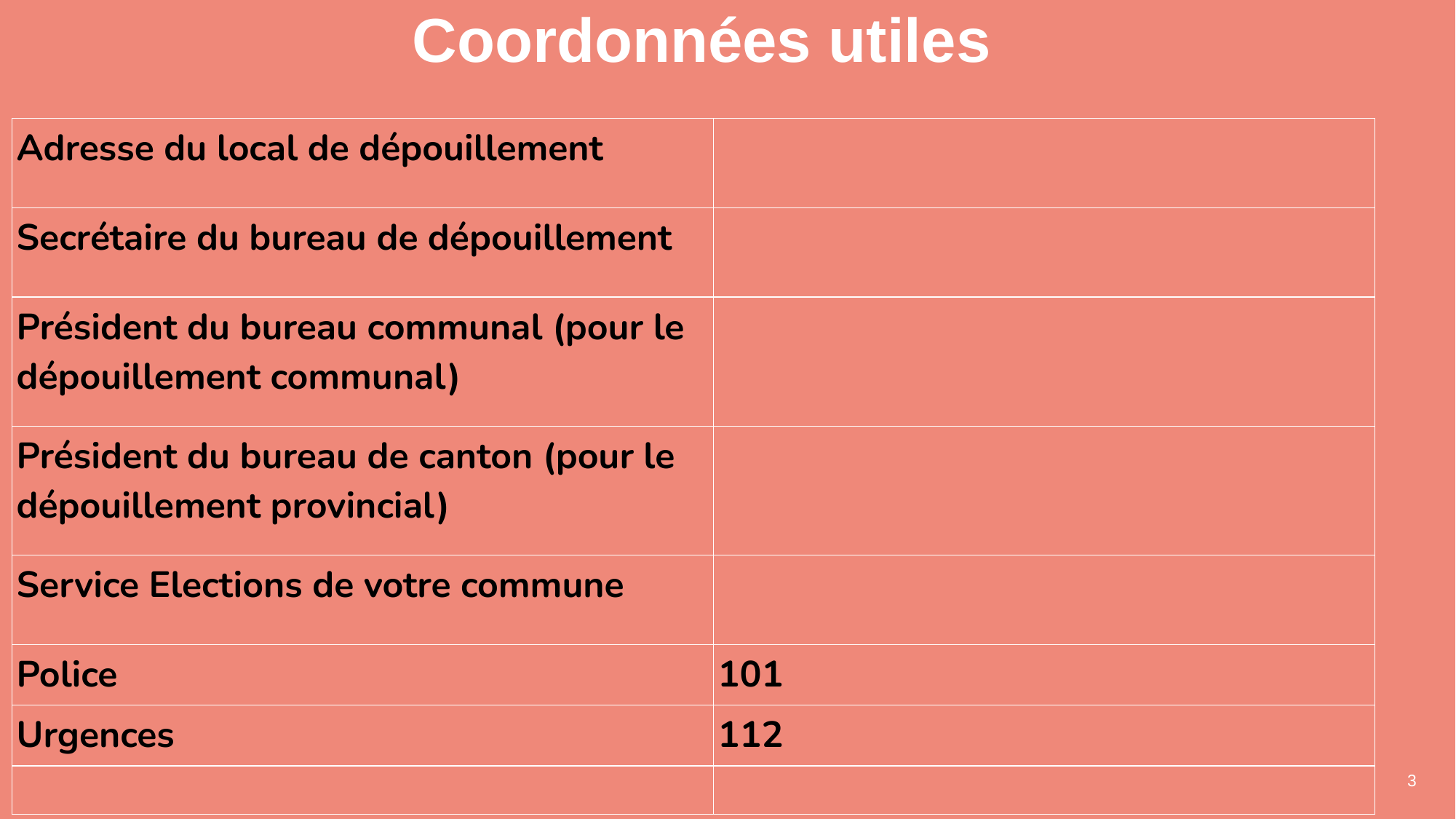

# Coordonnées utiles
| Adresse du local de dépouillement |  |
| --- | --- |
| Secrétaire du bureau de dépouillement |  |
| Président du bureau communal (pour le dépouillement communal) |  |
| Président du bureau de canton (pour le dépouillement provincial) |  |
| Service Elections de votre commune |  |
| Police | 101 |
| Urgences | 112 |
|  |  |
3